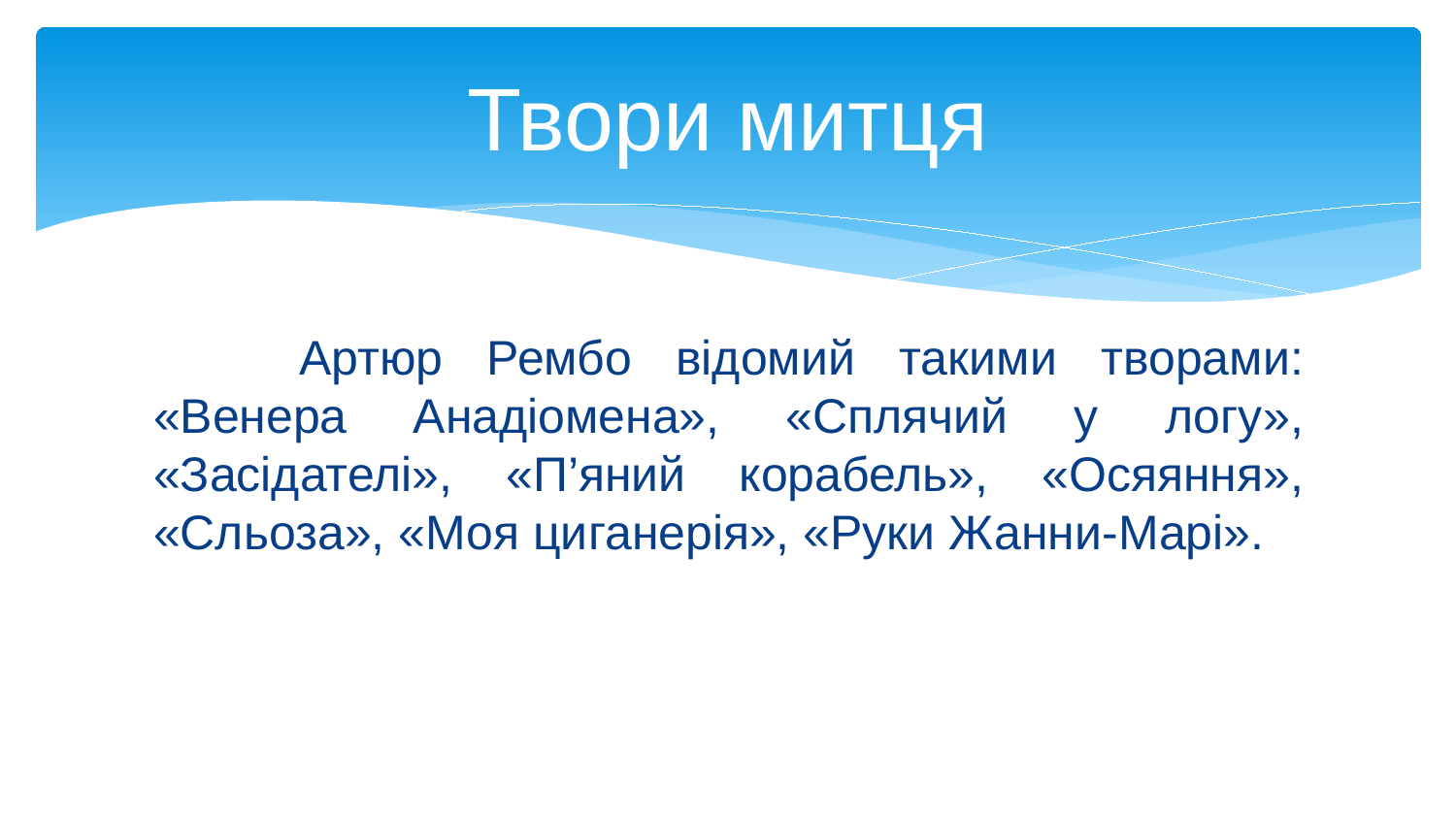

# Твори митця
	Артюр Рембо відомий такими творами: «Венера Анадіомена», «Сплячий у логу», «Засідателі», «П’яний корабель», «Осяяння», «Сльоза», «Моя циганерія», «Руки Жанни-Марі».